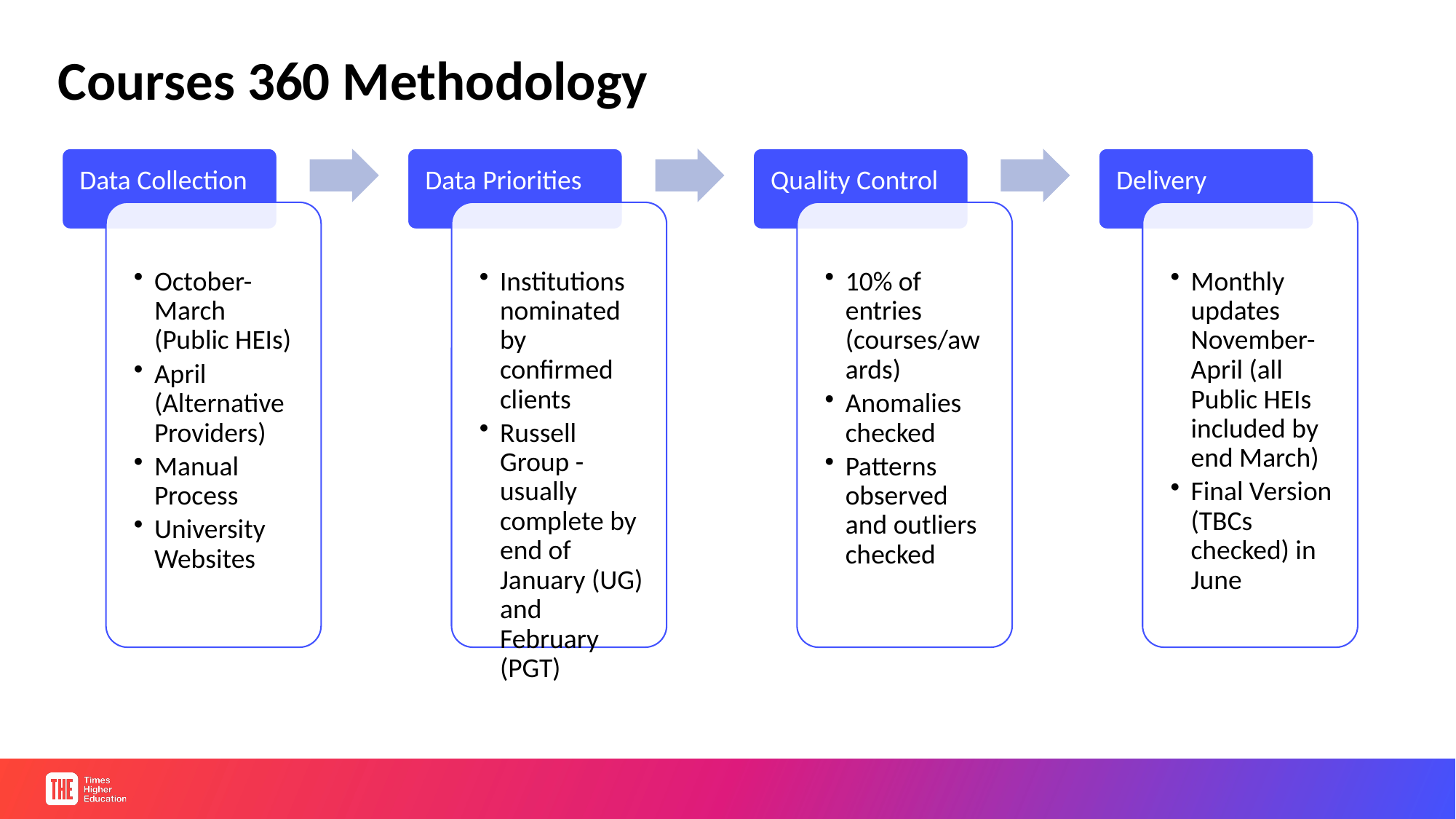

Courses 360 Methodology
Data Collection

October-March (Public HEIs)
April (Alternative Providers)
Manual Process
University Websites

Data Priorities

Institutions nominated by confirmed clients
Russell Group -usually complete by end of January (UG) and February (PGT)

Quality Control

10% of entries (courses/awards)
Anomalies checked
Patterns observed and outliers checked

Delivery

Monthly updates November-April (all Public HEIs included by end March)
Final Version (TBCs checked) in June